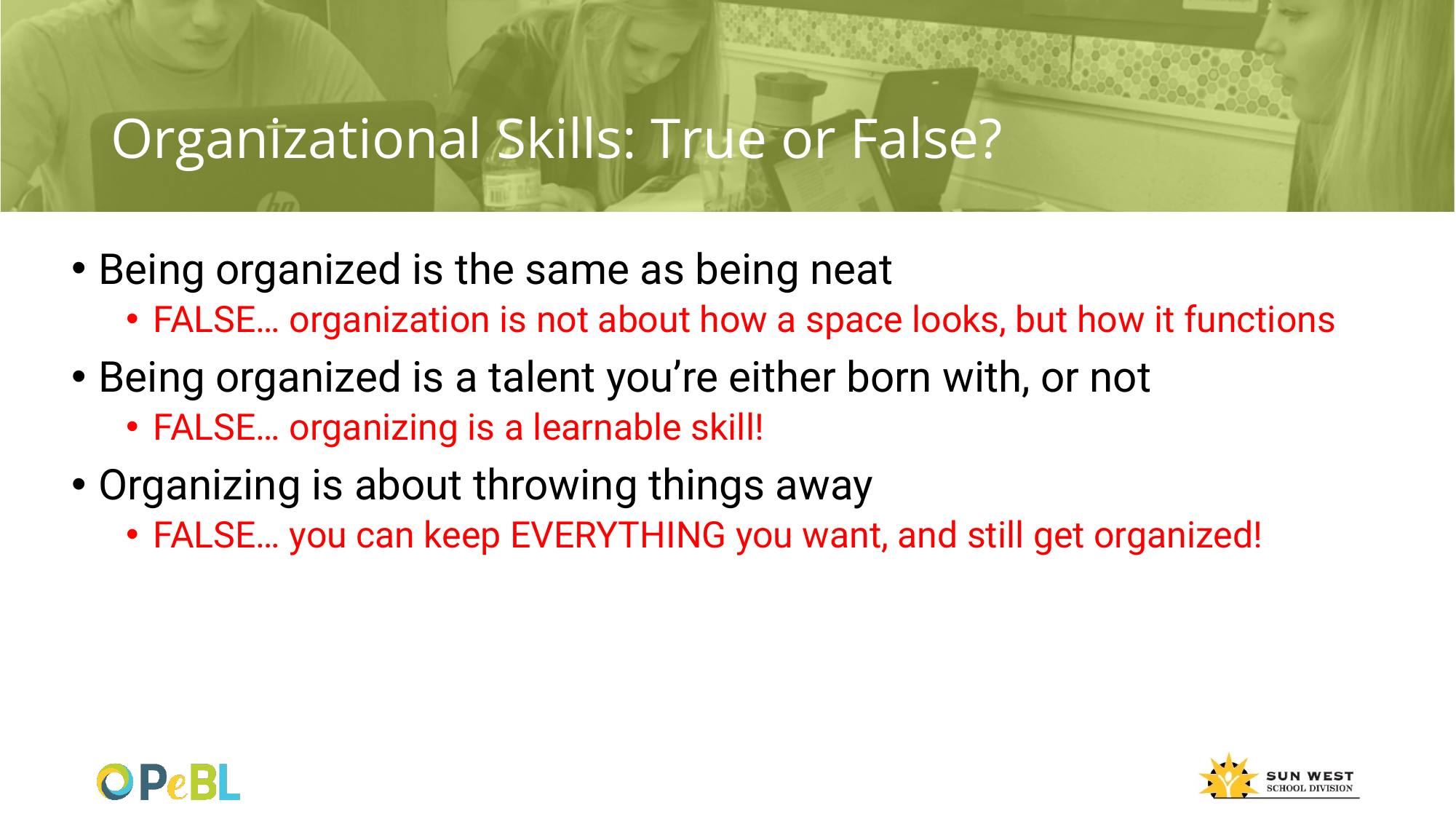

# Organizational Skills: True or False?
Being organized is the same as being neat
FALSE… organization is not about how a space looks, but how it functions
Being organized is a talent you’re either born with, or not
FALSE… organizing is a learnable skill!
Organizing is about throwing things away
FALSE… you can keep EVERYTHING you want, and still get organized!